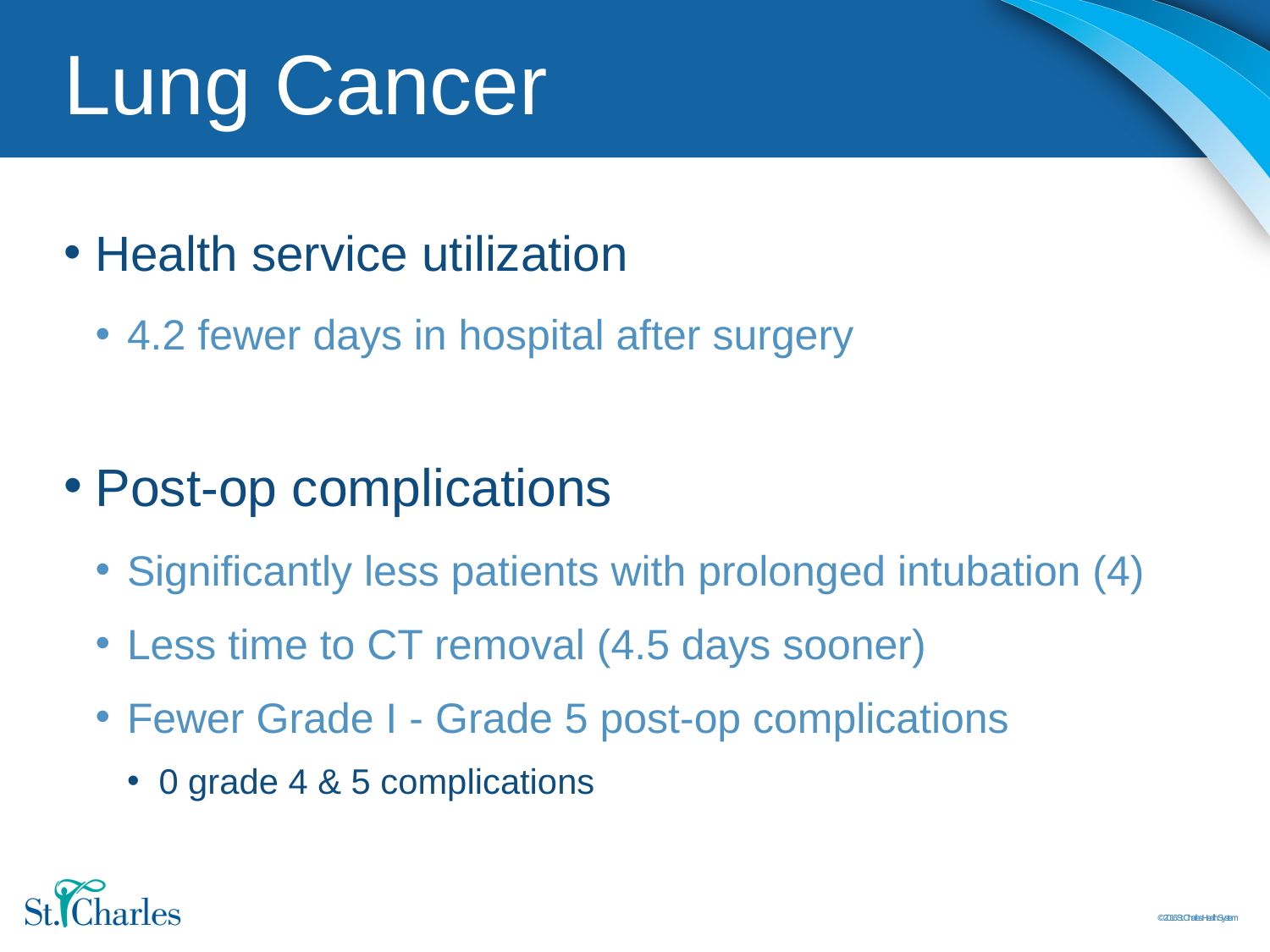

# Lung Cancer
Health service utilization
4.2 fewer days in hospital after surgery

Post-op complications
Significantly less patients with prolonged intubation (4)
Less time to CT removal (4.5 days sooner)
Fewer Grade I - Grade 5 post-op complications
0 grade 4 & 5 complications